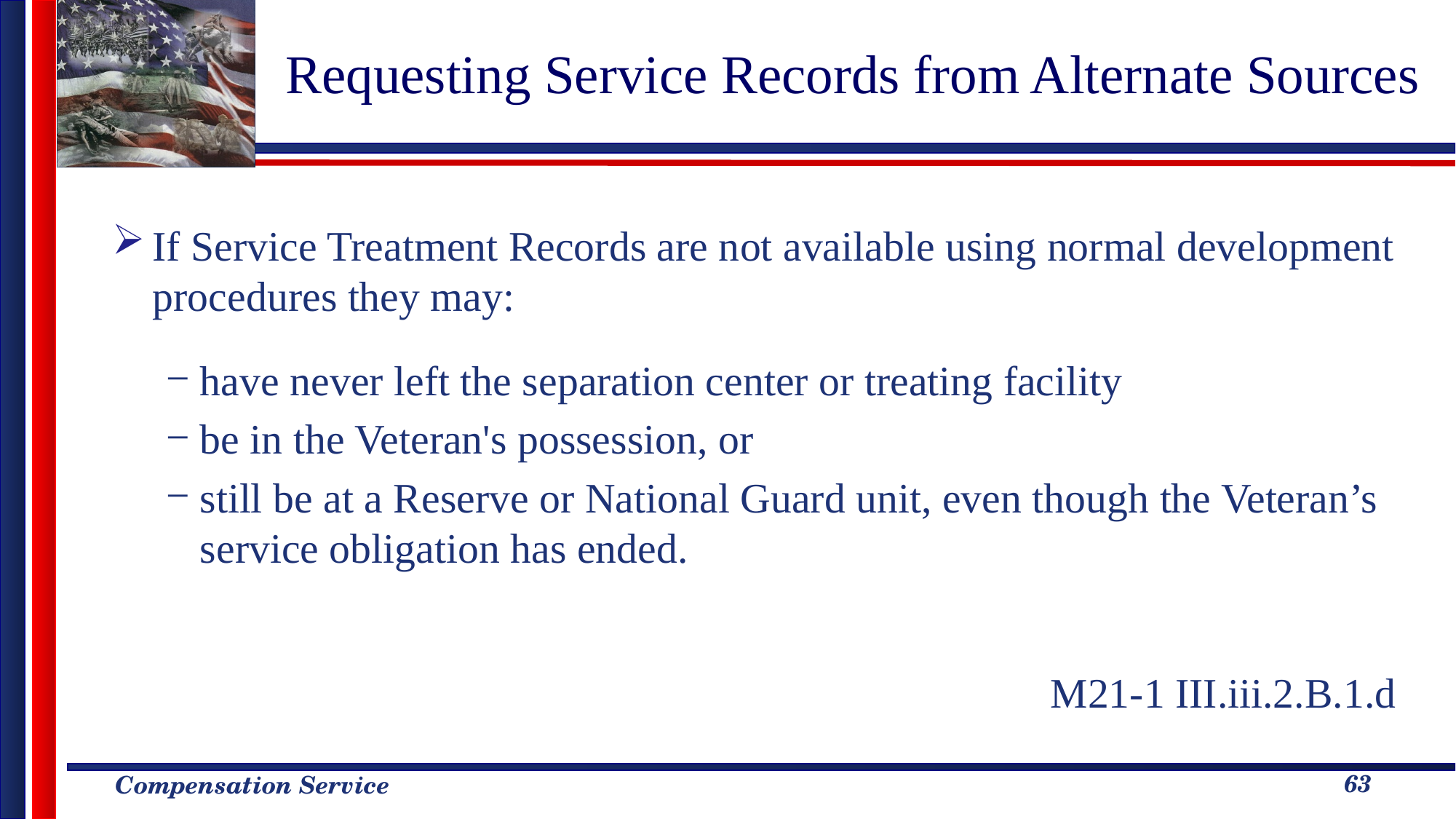

# Requesting Service Records from Alternate Sources
If Service Treatment Records are not available using normal development procedures they may:

have never left the separation center or treating facility
be in the Veteran's possession, or
still be at a Reserve or National Guard unit, even though the Veteran’s service obligation has ended.

M21-1 III.iii.2.B.1.d
63